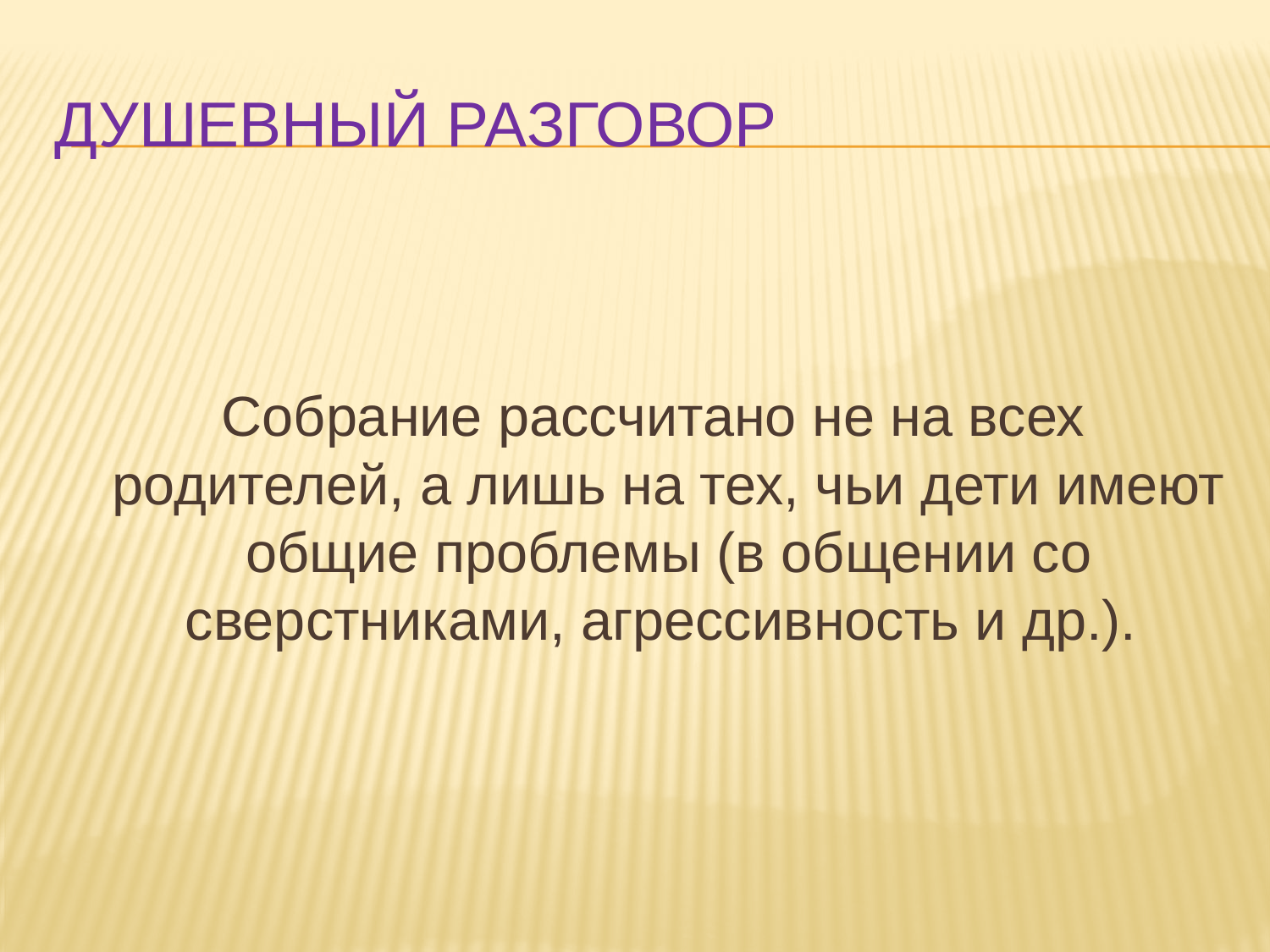

# Душевный разговор

 Собрание рассчитано не на всех родителей, а лишь на тех, чьи дети имеют общие проблемы (в общении со сверстниками, агрессивность и др.).